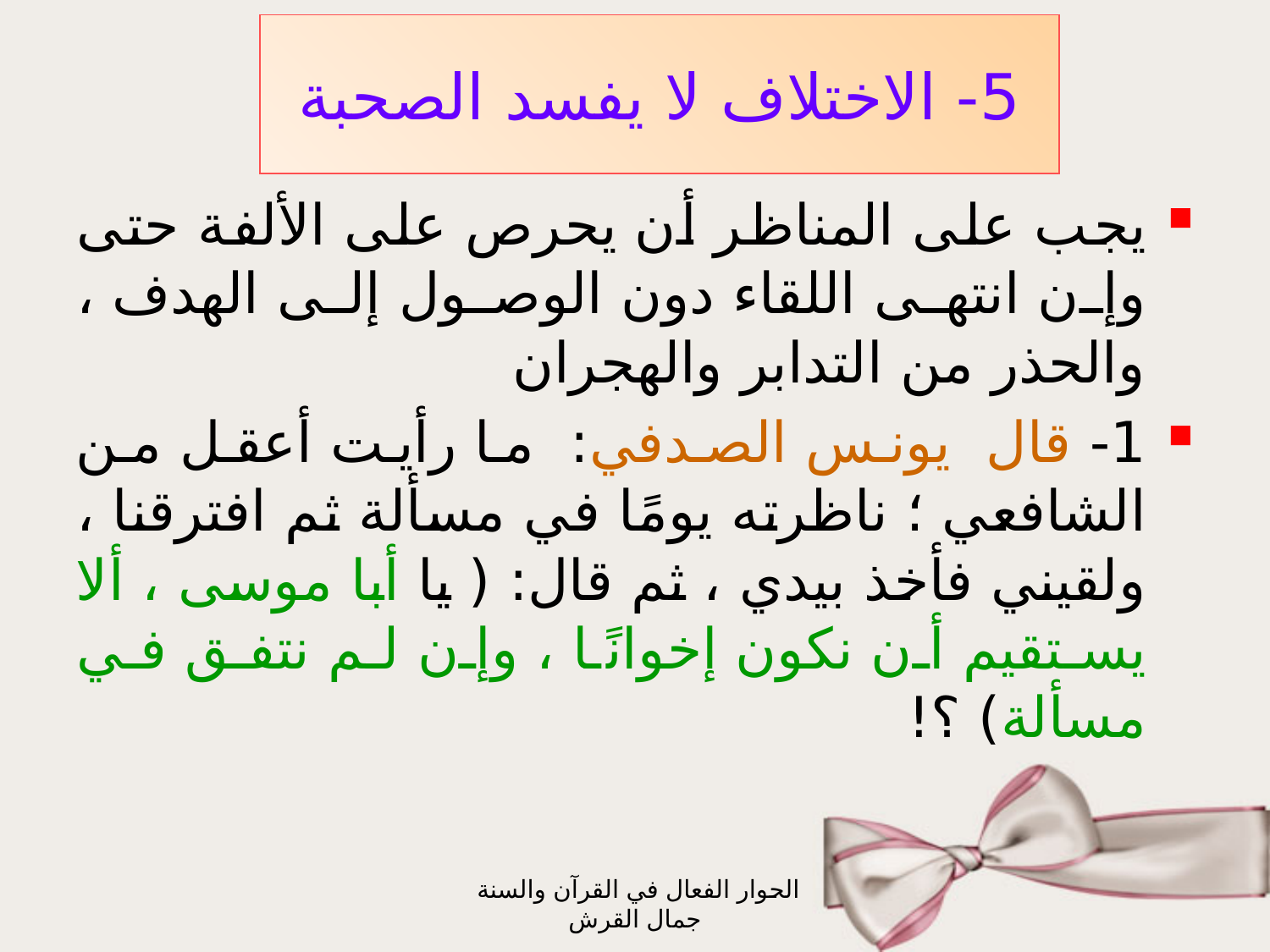

# 5- الاختلاف لا يفسد الصحبة
يجب على المناظر أن يحرص على الألفة حتى وإن انتهى اللقاء دون الوصول إلى الهدف ، والحذر من التدابر والهجران
1- قال  يونس الصدفي:  ما رأيت أعقل من الشافعي ؛ ناظرته يومًا في مسألة ثم افترقنا ، ولقيني فأخذ بيدي ، ثم قال: ( يا أبا موسى ، ألا يستقيم أن نكون إخوانًا ، وإن لم نتفق في مسألة) ؟!
الحوار الفعال في القرآن والسنة  جمال القرش